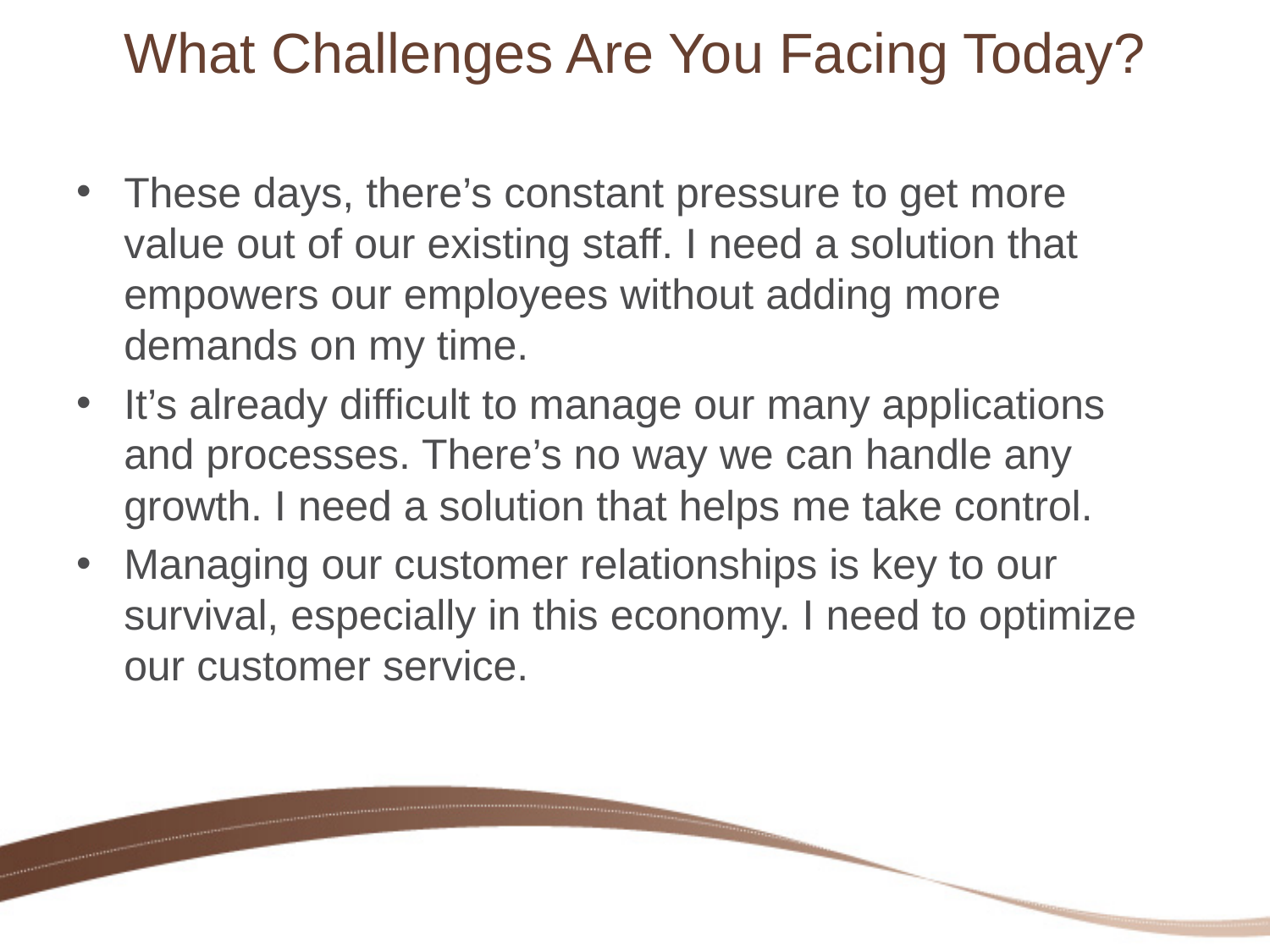

# What Challenges Are You Facing Today?
These days, there’s constant pressure to get more value out of our existing staff. I need a solution that empowers our employees without adding more demands on my time.
It’s already difficult to manage our many applications and processes. There’s no way we can handle any growth. I need a solution that helps me take control.
Managing our customer relationships is key to our survival, especially in this economy. I need to optimize our customer service.